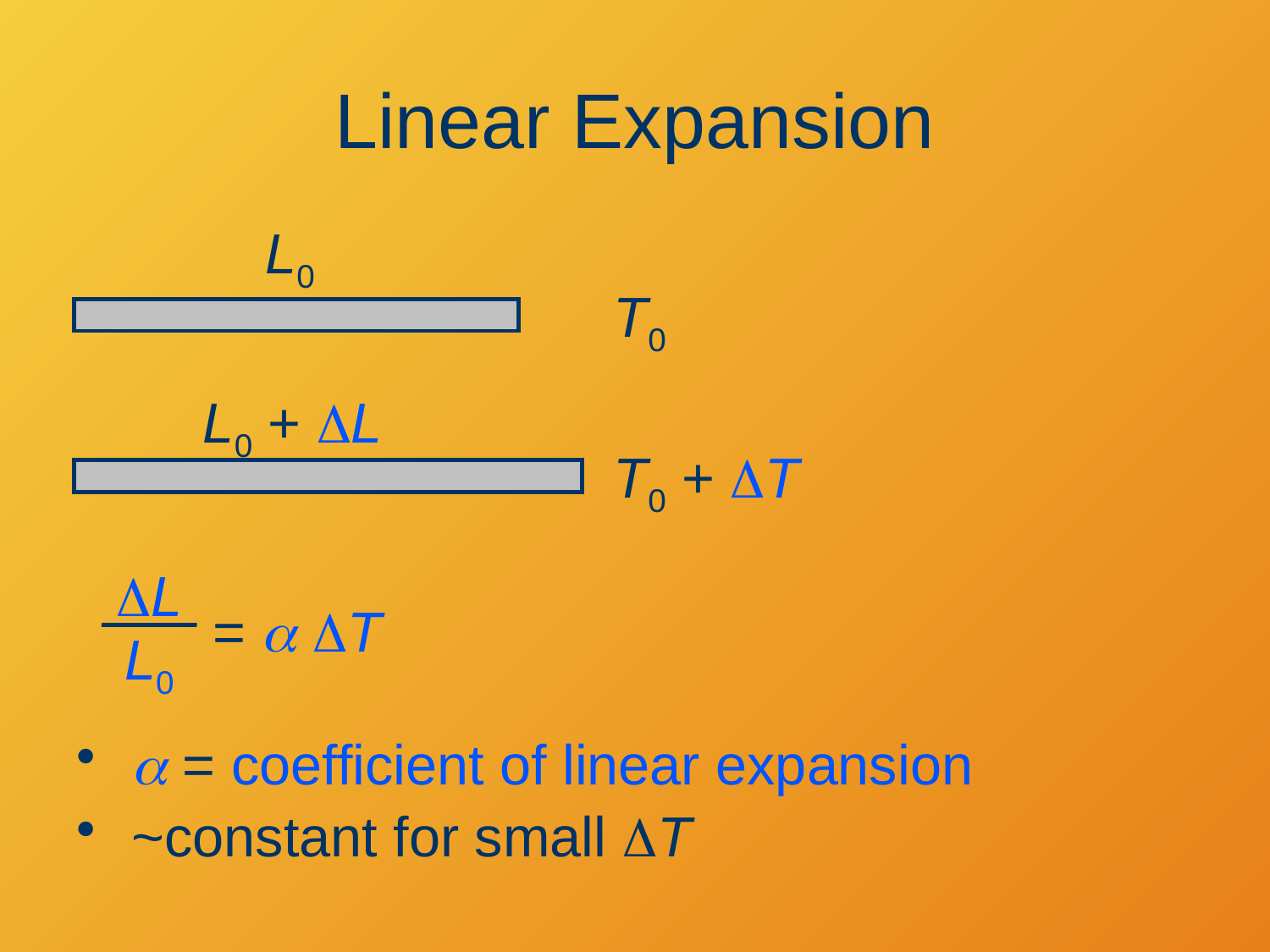

# Linear Expansion
L0
T0

L0 + ΔL
T0 + ΔT

ΔL
= α ΔT
L0

 α = coefficient of linear expansion
 ~constant for small ΔT